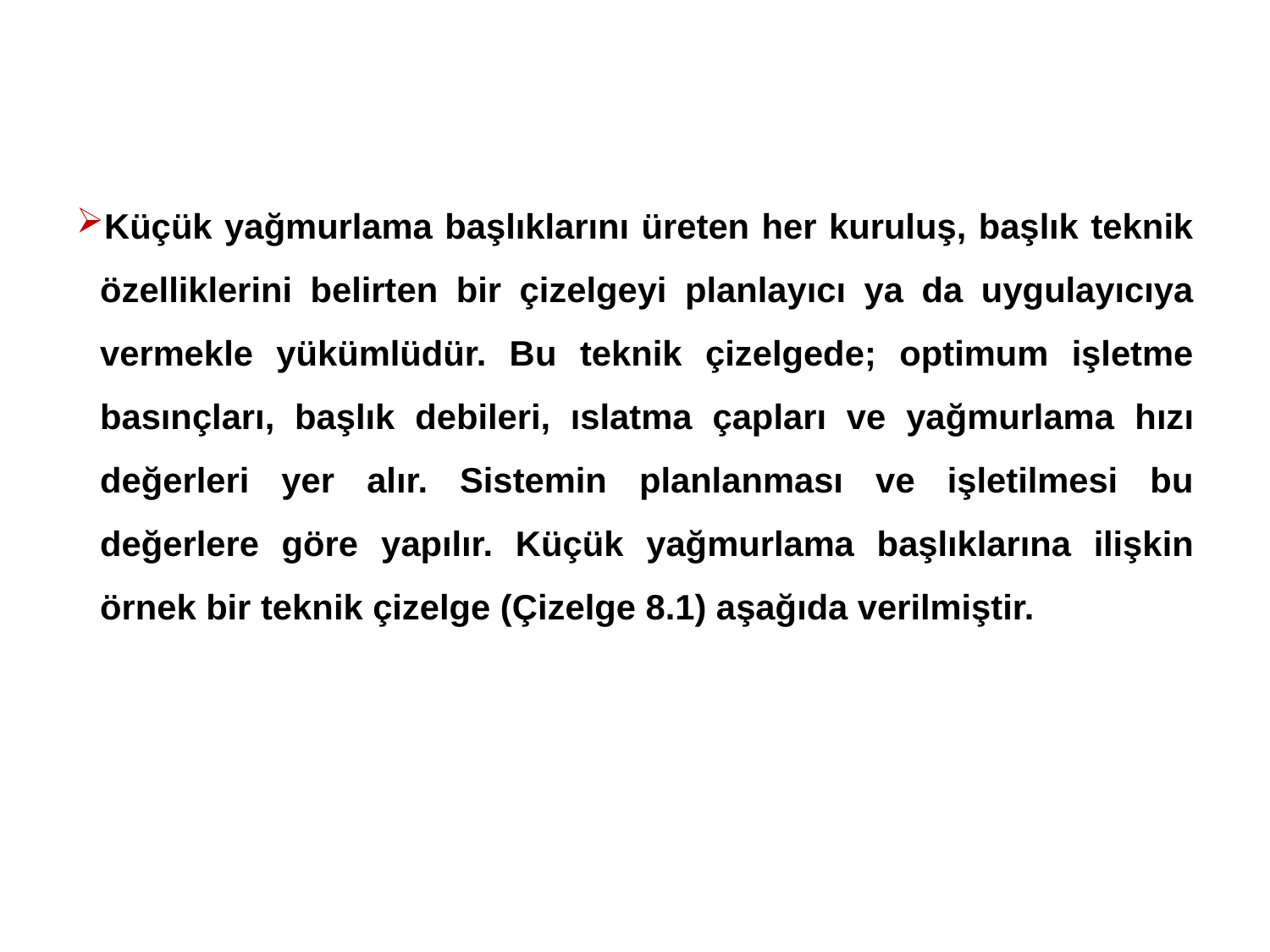

Küçük yağmurlama başlıklarını üreten her kuruluş, başlık teknik özelliklerini belirten bir çizelgeyi planlayıcı ya da uygulayıcıya vermekle yükümlüdür. Bu teknik çizelgede; optimum işletme basınçları, başlık debileri, ıslatma çapları ve yağmurlama ­hızı değerleri yer alır. Sistemin planlanması ve işletilmesi bu değerlere göre yapılır. Küçük yağmurlama başlıklarına ilişkin örnek bir teknik çizelge (Çizelge 8.1) aşağıda verilmiştir.